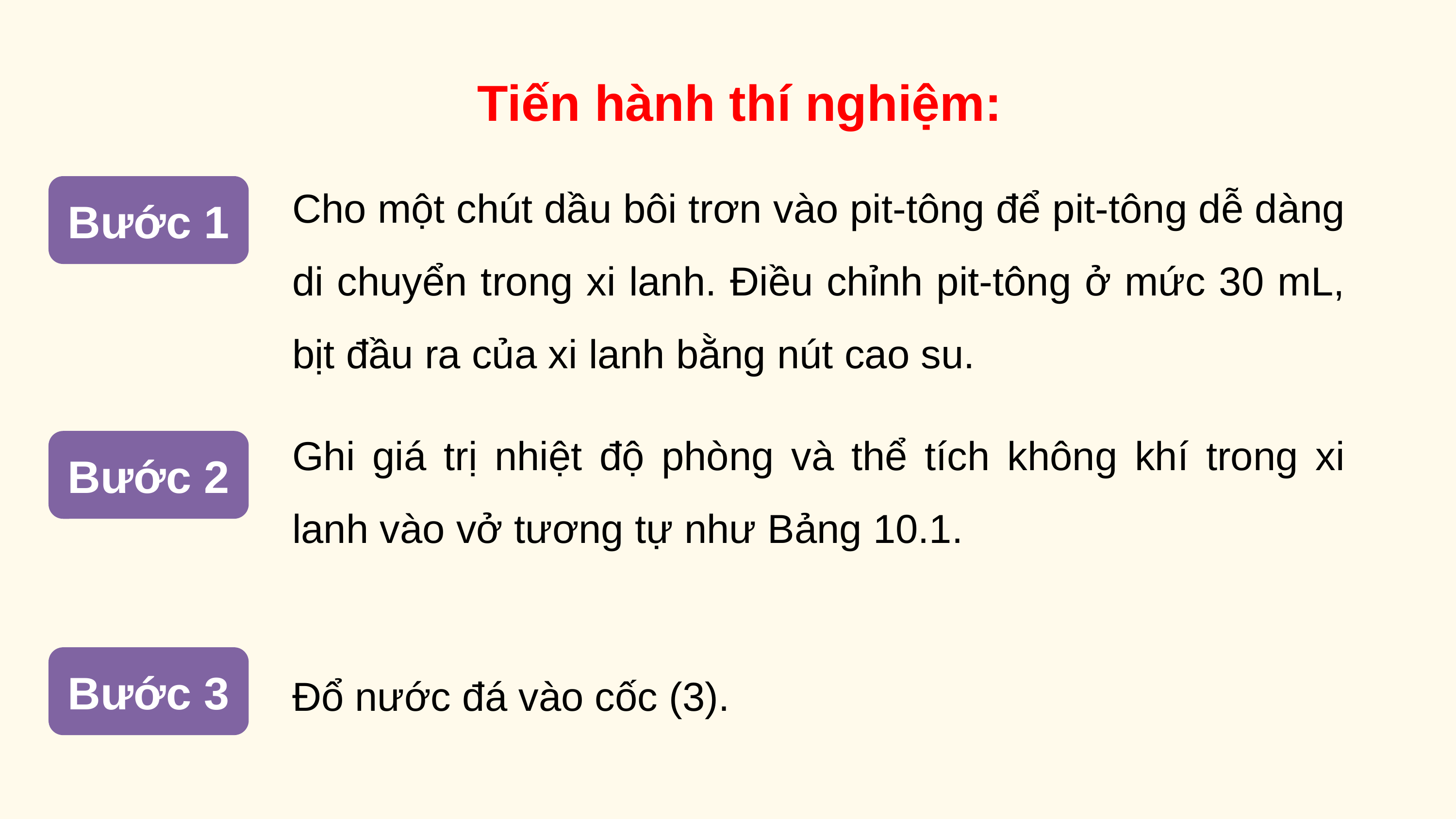

Tiến hành thí nghiệm:
Cho một chút dầu bôi trơn vào pit-tông để pit-tông dễ dàng di chuyển trong xi lanh. Điều chỉnh pit-tông ở mức 30 mL, bịt đầu ra của xi lanh bằng nút cao su.
Bước 1
Ghi giá trị nhiệt độ phòng và thể tích không khí trong xi lanh vào vở tương tự như Bảng 10.1.
Bước 2
Đổ nước đá vào cốc (3).
Bước 3